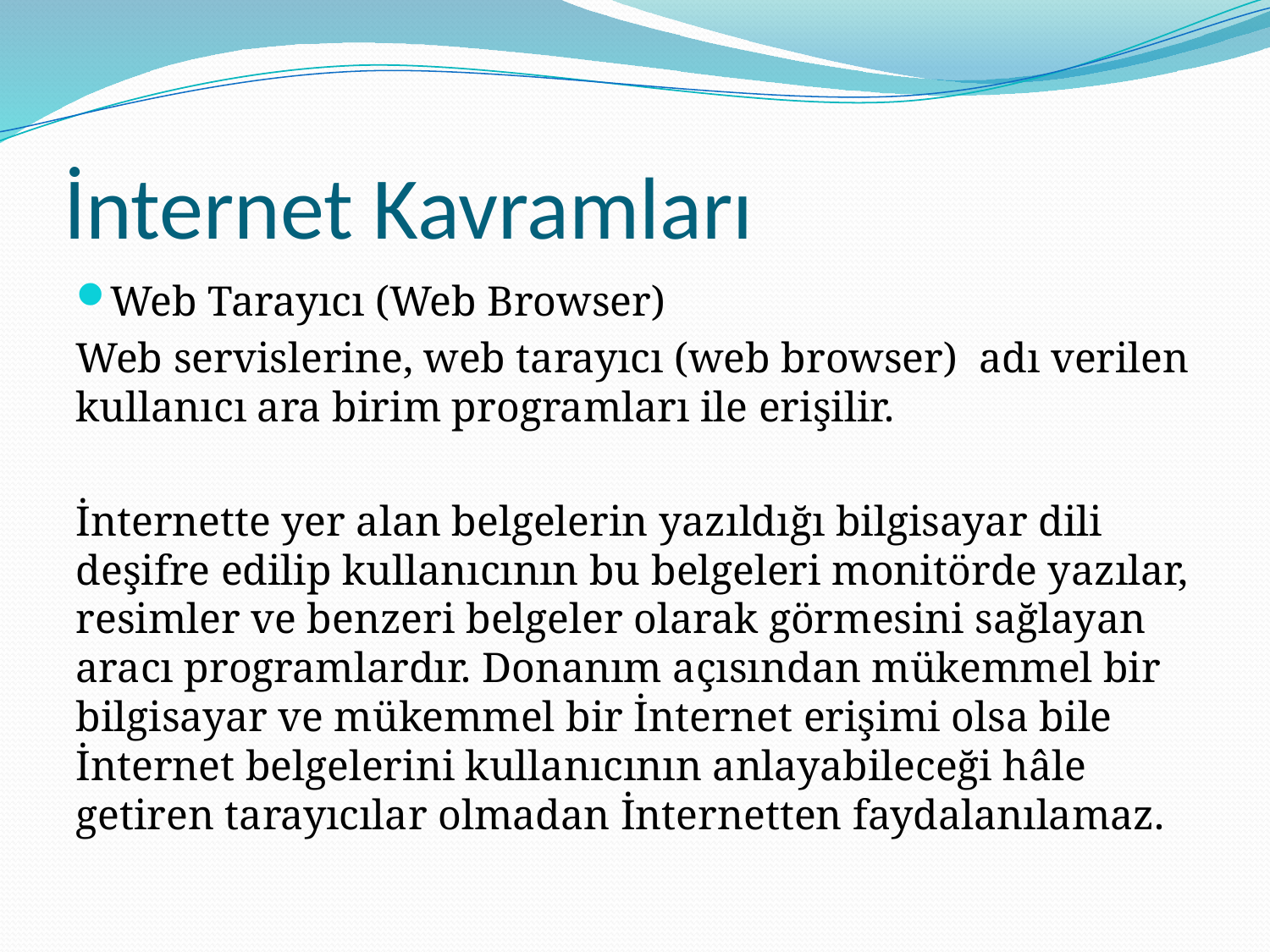

# İnternet Kavramları
Web Tarayıcı (Web Browser)
Web servislerine, web tarayıcı (web browser)  adı verilen kullanıcı ara birim programları ile erişilir.

İnternette yer alan belgelerin yazıldığı bilgisayar dili deşifre edilip kullanıcının bu belgeleri monitörde yazılar, resimler ve benzeri belgeler olarak görmesini sağlayan aracı programlardır. Donanım açısından mükemmel bir bilgisayar ve mükemmel bir İnternet erişimi olsa bile İnternet belgelerini kullanıcının anlayabileceği hâle getiren tarayıcılar olmadan İnternetten faydalanılamaz.